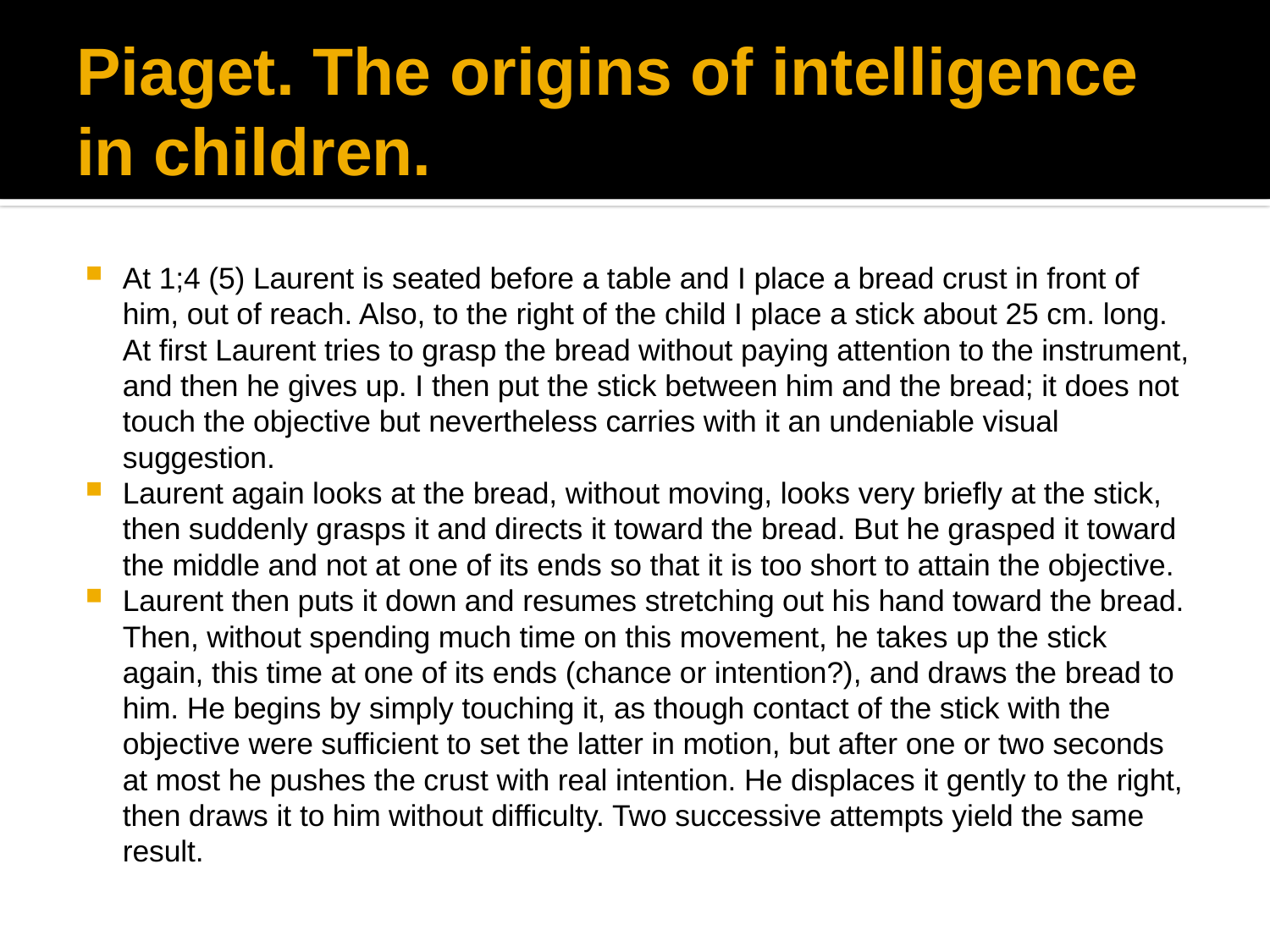

# Piaget. The origins of intelligence in children.
At 1;4 (5) Laurent is seated before a table and I place a bread crust in front of him, out of reach. Also, to the right of the child I place a stick about 25 cm. long. At first Laurent tries to grasp the bread without paying attention to the instrument, and then he gives up. I then put the stick between him and the bread; it does not touch the objective but nevertheless carries with it an undeniable visual suggestion.
Laurent again looks at the bread, without moving, looks very briefly at the stick, then suddenly grasps it and directs it toward the bread. But he grasped it toward the middle and not at one of its ends so that it is too short to attain the objective.
Laurent then puts it down and resumes stretching out his hand toward the bread. Then, without spending much time on this movement, he takes up the stick again, this time at one of its ends (chance or intention?), and draws the bread to him. He begins by simply touching it, as though contact of the stick with the objective were sufficient to set the latter in motion, but after one or two seconds at most he pushes the crust with real intention. He displaces it gently to the right, then draws it to him without difficulty. Two successive attempts yield the same result.